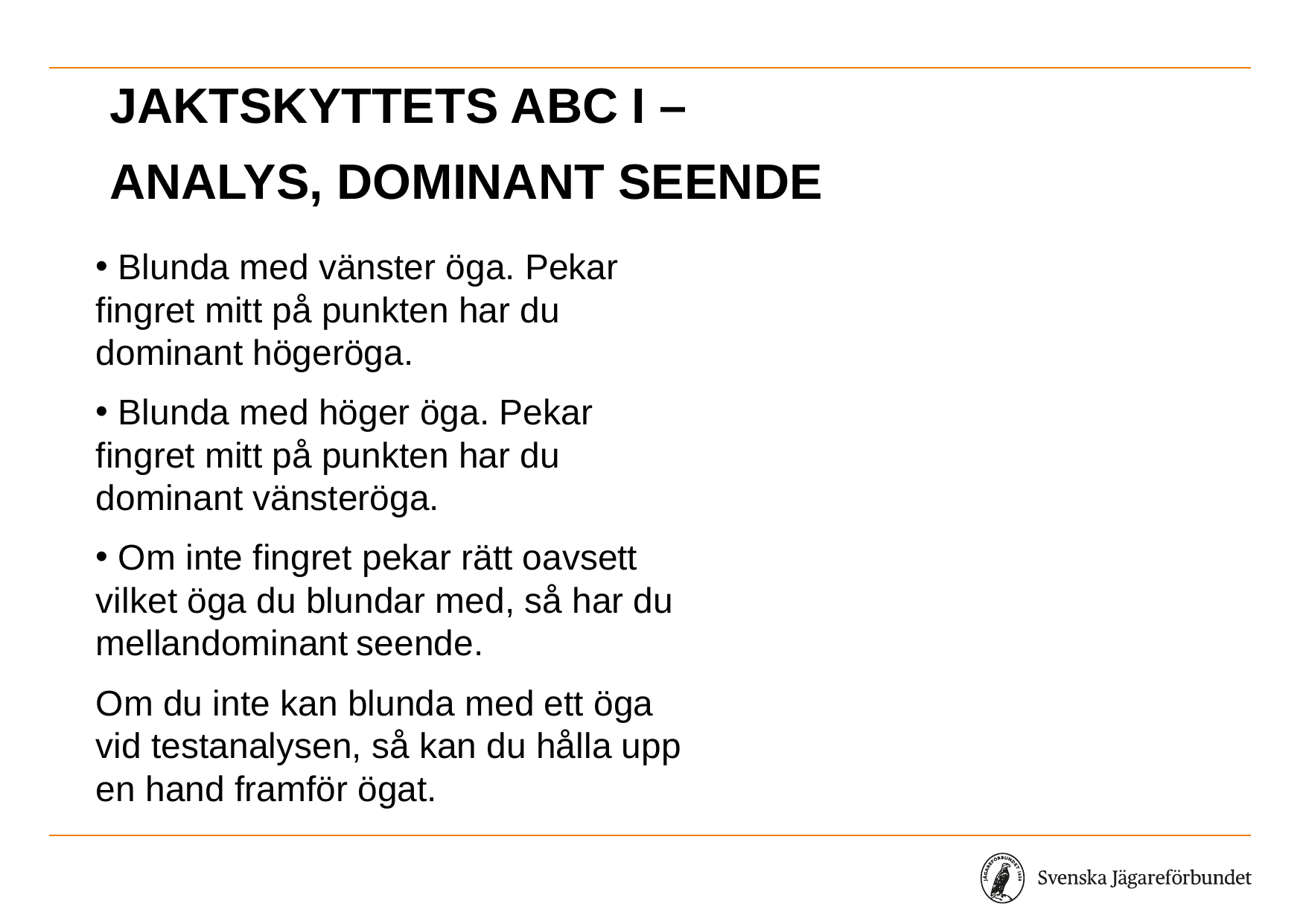

# Jaktskyttets ABC I – Analys, dominant seende

 Blunda med vänster öga. Pekar fingret mitt på punkten har du dominant högeröga.

 Blunda med höger öga. Pekar fingret mitt på punkten har du dominant vänsteröga.

 Om inte fingret pekar rätt oavsett vilket öga du blundar med, så har du mellandominant seende.
Om du inte kan blunda med ett öga vid testanalysen, så kan du hålla upp en hand framför ögat.